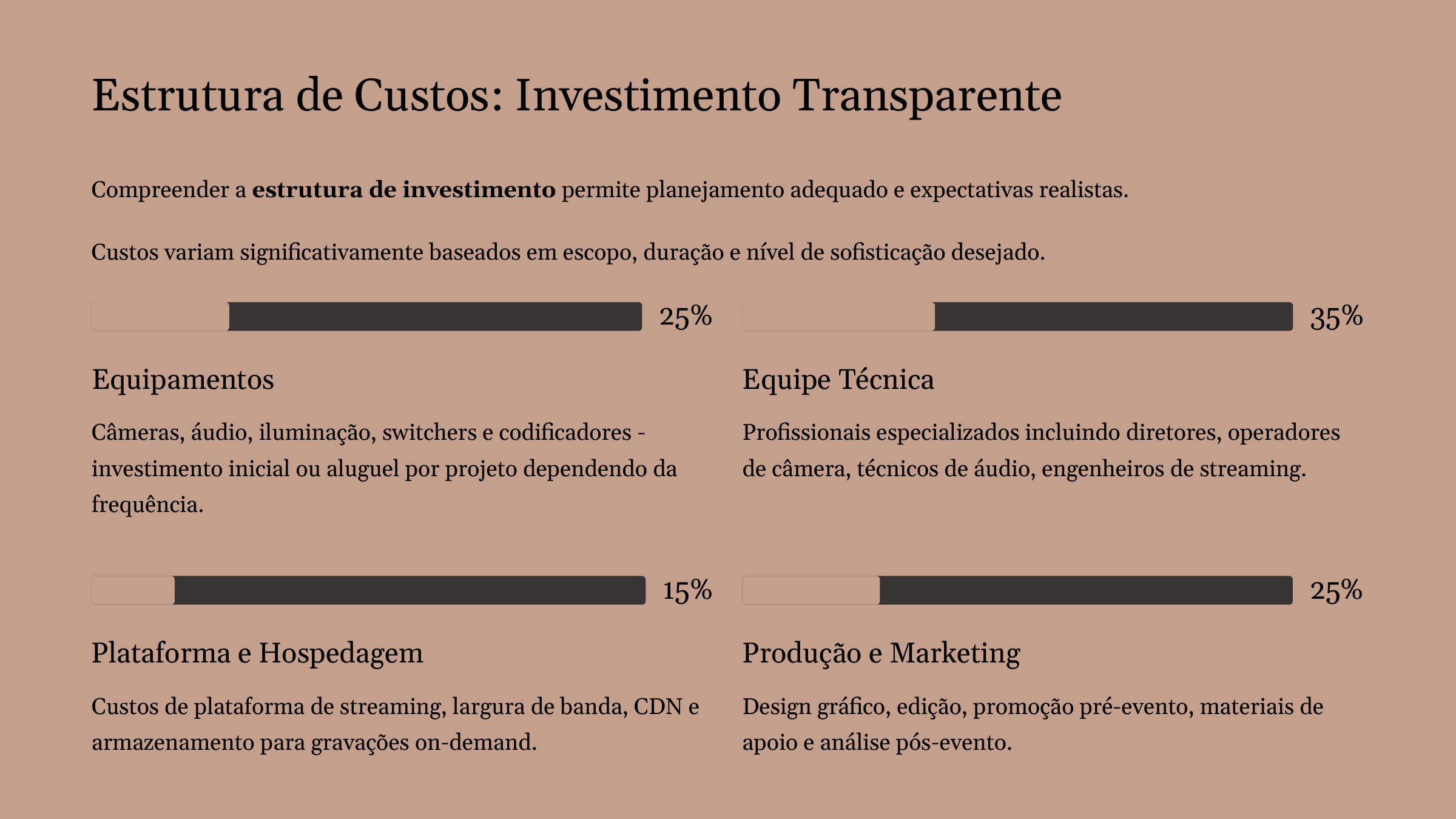

Estrutura de Custos: Investimento Transparente
Compreender a estrutura de investimento permite planejamento adequado e expectativas realistas.
Custos variam significativamente baseados em escopo, duração e nível de sofisticação desejado.

25%

35%
Equipamentos
Equipe Técnica
Câmeras, áudio, iluminação, switchers e codificadores - investimento inicial ou aluguel por projeto dependendo da frequência.
Profissionais especializados incluindo diretores, operadores de câmera, técnicos de áudio, engenheiros de streaming.

15%

25%
Plataforma e Hospedagem
Produção e Marketing
Custos de plataforma de streaming, largura de banda, CDN e armazenamento para gravações on-demand.
Design gráfico, edição, promoção pré-evento, materiais de apoio e análise pós-evento.